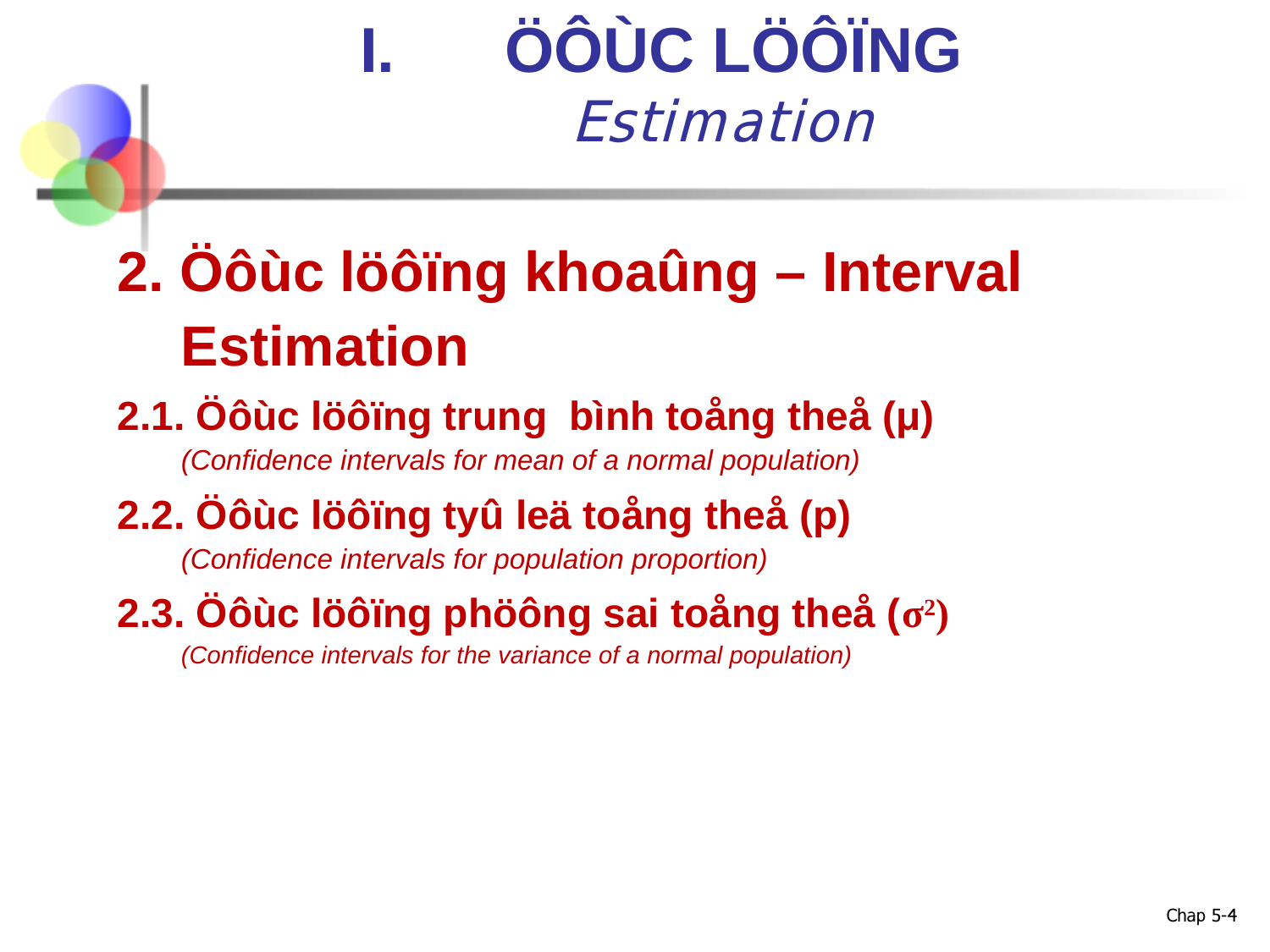

# ÖÔÙC LÖÔÏNG Estimation
2. Öôùc löôïng khoaûng – Interval Estimation
2.1. Öôùc löôïng trung  bình toång theå (μ)
(Confidence intervals for mean of a normal population)
2.2. Öôùc löôïng tyû leä toång theå (p)
(Confidence intervals for population proportion)
2.3. Öôùc löôïng phöông sai toång theå (σ2)
(Confidence intervals for the variance of a normal population)

Chap 5-4